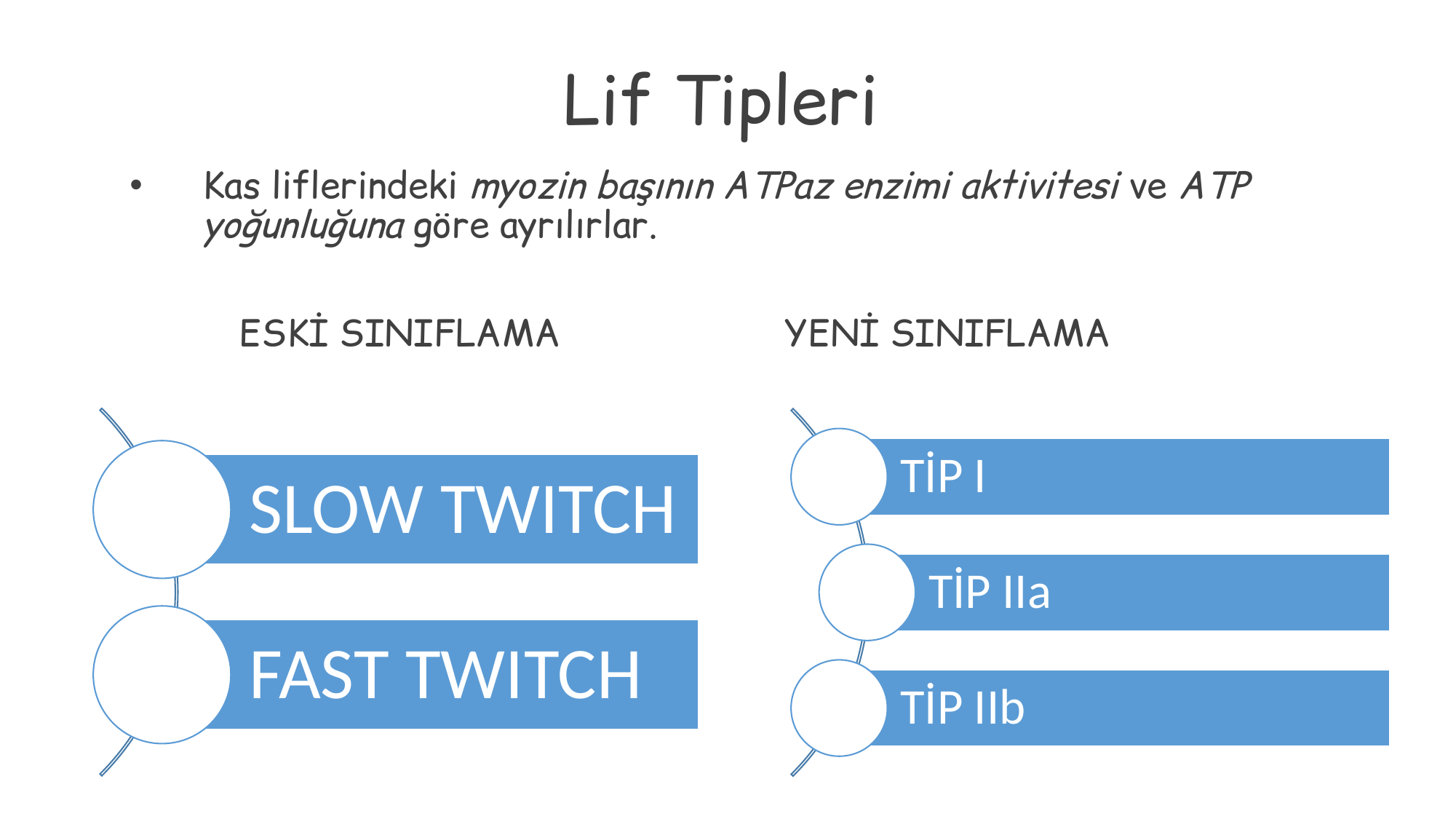

# Lif Tipleri
Kas liflerindeki myozin başının ATPaz enzimi aktivitesi ve ATP yoğunluğuna göre ayrılırlar.

	ESKİ SINIFLAMA			YENİ SINIFLAMA
SLOW TWITCH
FAST TWITCH
TİP I
TİP IIa
TİP IIb